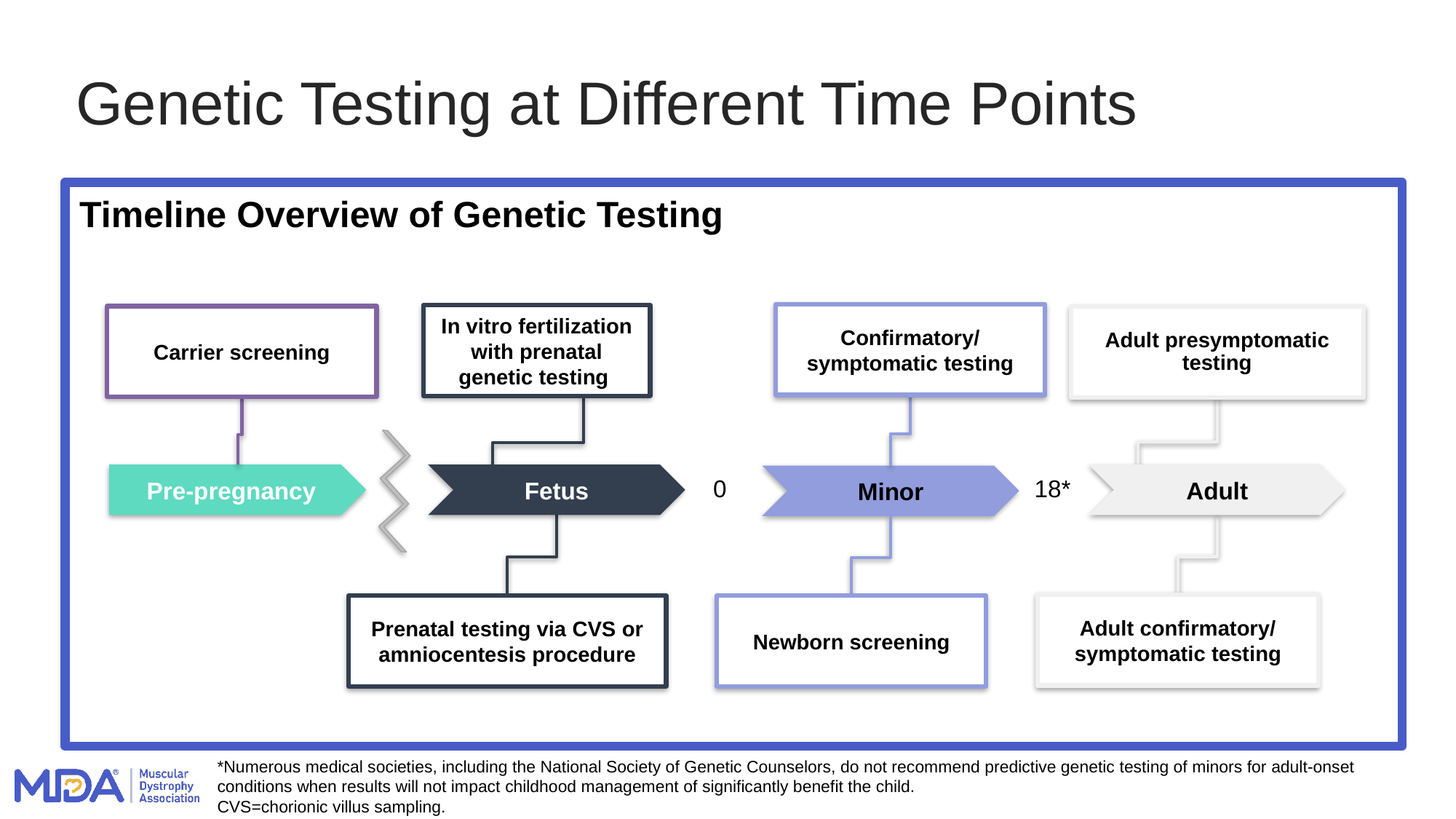

# Genetic Testing at Different Time Points
Timeline Overview of Genetic Testing
Confirmatory/ symptomatic testing
In vitro fertilization with prenatal genetic testing
Carrier screening
Adult presymptomatic testing

Pre-pregnancy
Fetus
Adult
Minor
0
18*
Adult confirmatory/
symptomatic testing
Prenatal testing via CVS or amniocentesis procedure
Newborn screening
*Numerous medical societies, including the National Society of Genetic Counselors, do not recommend predictive genetic testing of minors for adult-onset conditions when results will not impact childhood management of significantly benefit the child.
CVS=chorionic villus sampling.